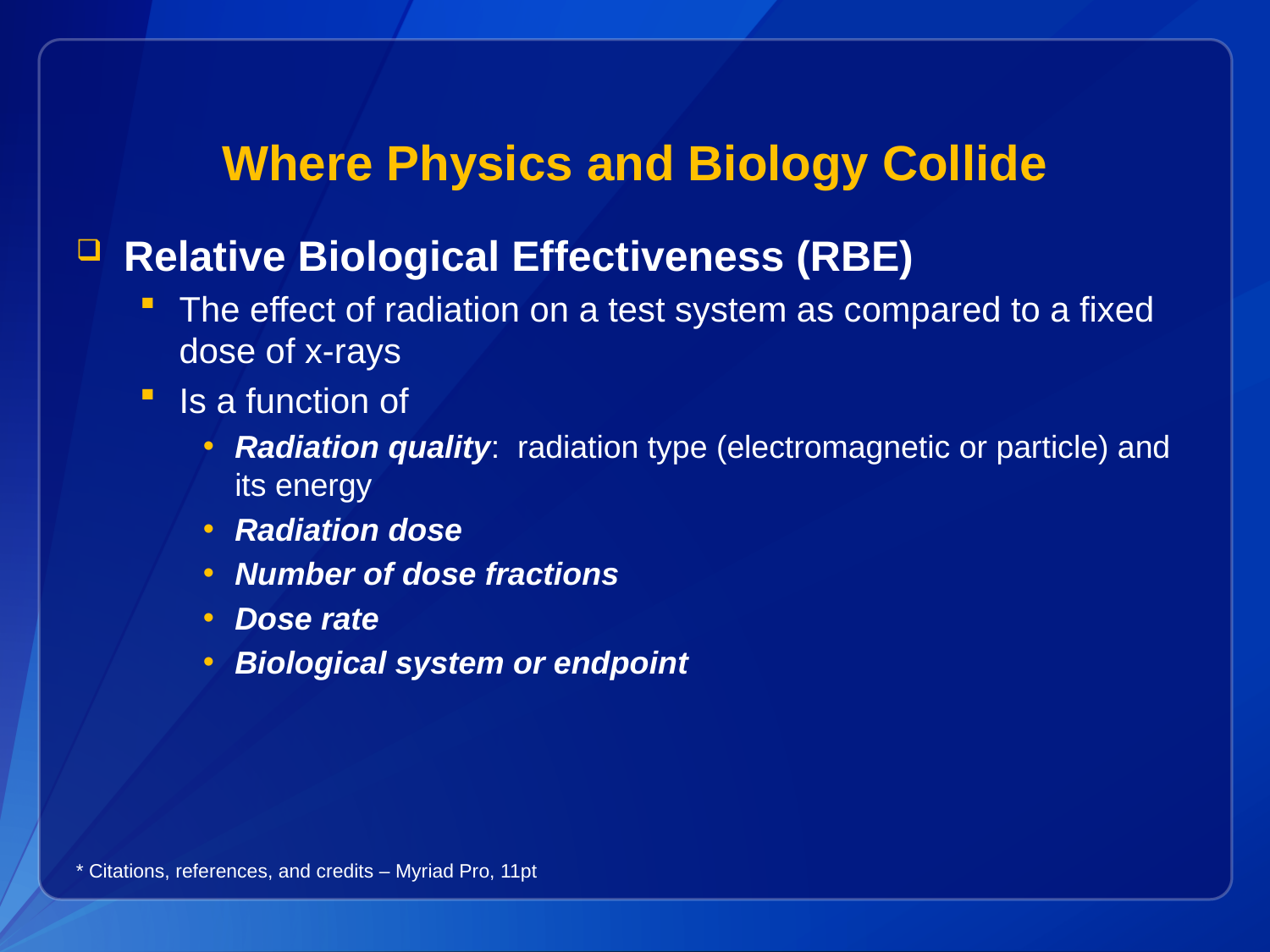

# Where Physics and Biology Collide
Relative Biological Effectiveness (RBE)
The effect of radiation on a test system as compared to a fixed dose of x-rays
Is a function of
Radiation quality:  radiation type (electromagnetic or particle) and its energy
Radiation dose
Number of dose fractions
Dose rate
Biological system or endpoint

* Citations, references, and credits – Myriad Pro, 11pt